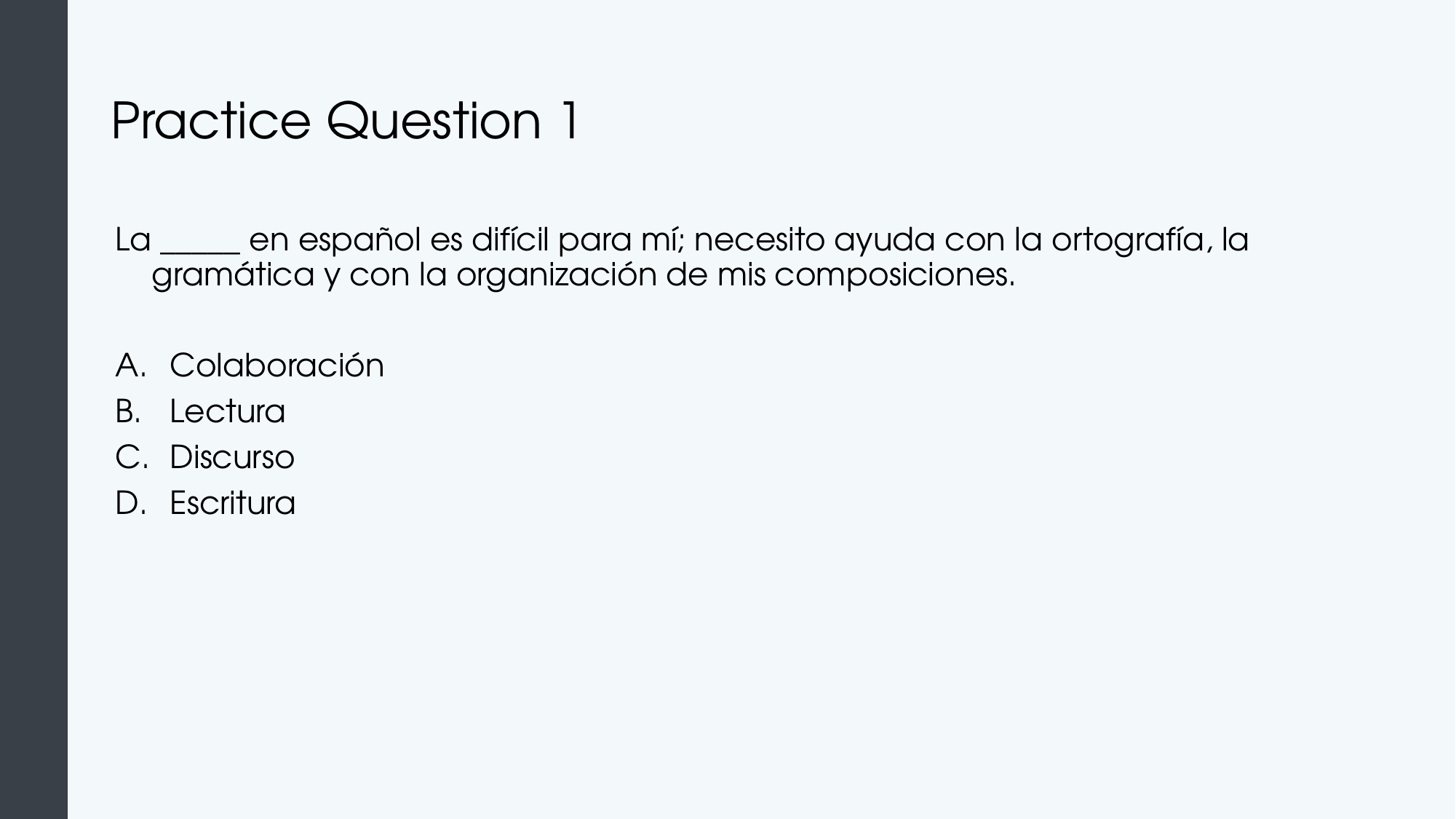

# Practice Question 1
La _____ en español es difícil para mí; necesito ayuda con la ortografía, la gramática y con la organización de mis composiciones.

Colaboración
Lectura
Discurso
Escritura